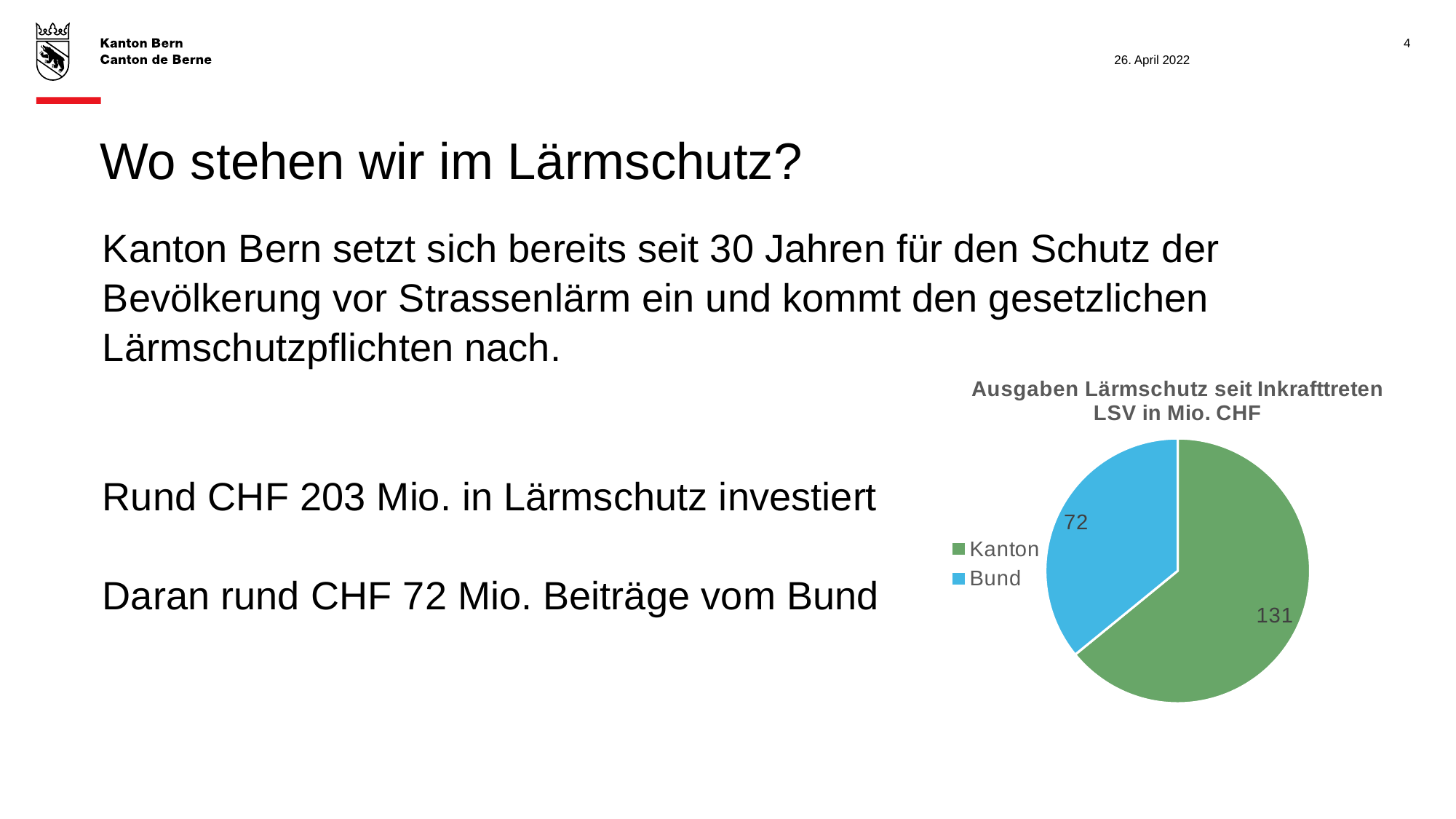

4
26. April 2022
# Wo stehen wir im Lärmschutz?
Kanton Bern setzt sich bereits seit 30 Jahren für den Schutz der Bevölkerung vor Strassenlärm ein und kommt den gesetzlichen Lärmschutzpflichten nach.

Rund CHF 203 Mio. in Lärmschutz investiert

Daran rund CHF 72 Mio. Beiträge vom Bund

### Chart: Ausgaben Lärmschutz seit Inkrafttreten LSV in Mio. CHF

| Category |  |
|---|---|
| Kanton | 125.0 |
| Bund | 70.0 |